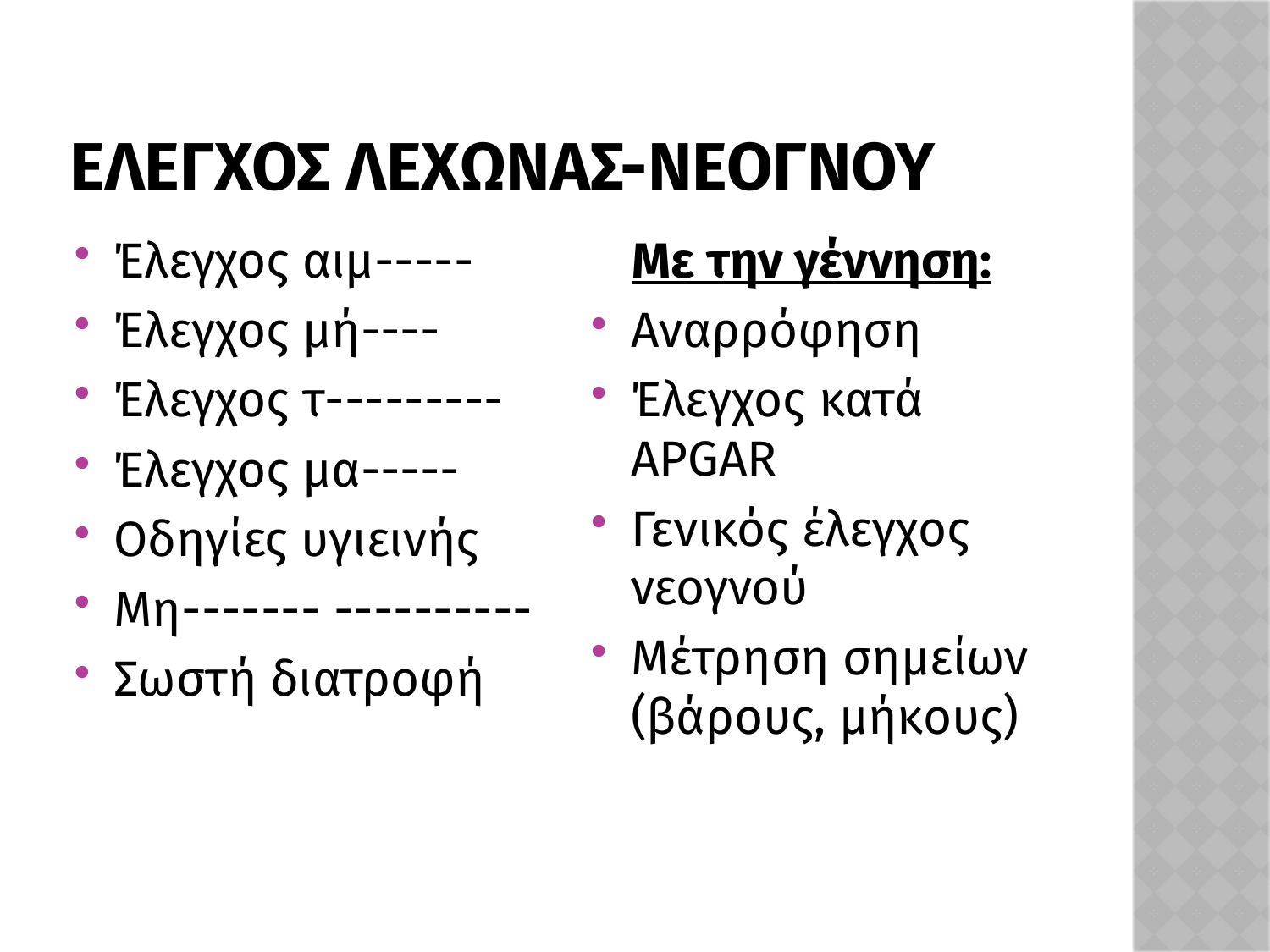

# Ελεγχοσ λεχωνας-νεογνου
Έλεγχος αιμ-----
Έλεγχος μή----
Έλεγχος τ---------
Έλεγχος μα-----
Οδηγίες υγιεινής
Μη------- ----------
Σωστή διατροφή

   Με την γέννηση:
Αναρρόφηση
Έλεγχος κατά APGAR
Γενικός έλεγχος νεογνού
Μέτρηση σημείων (βάρους, μήκους)